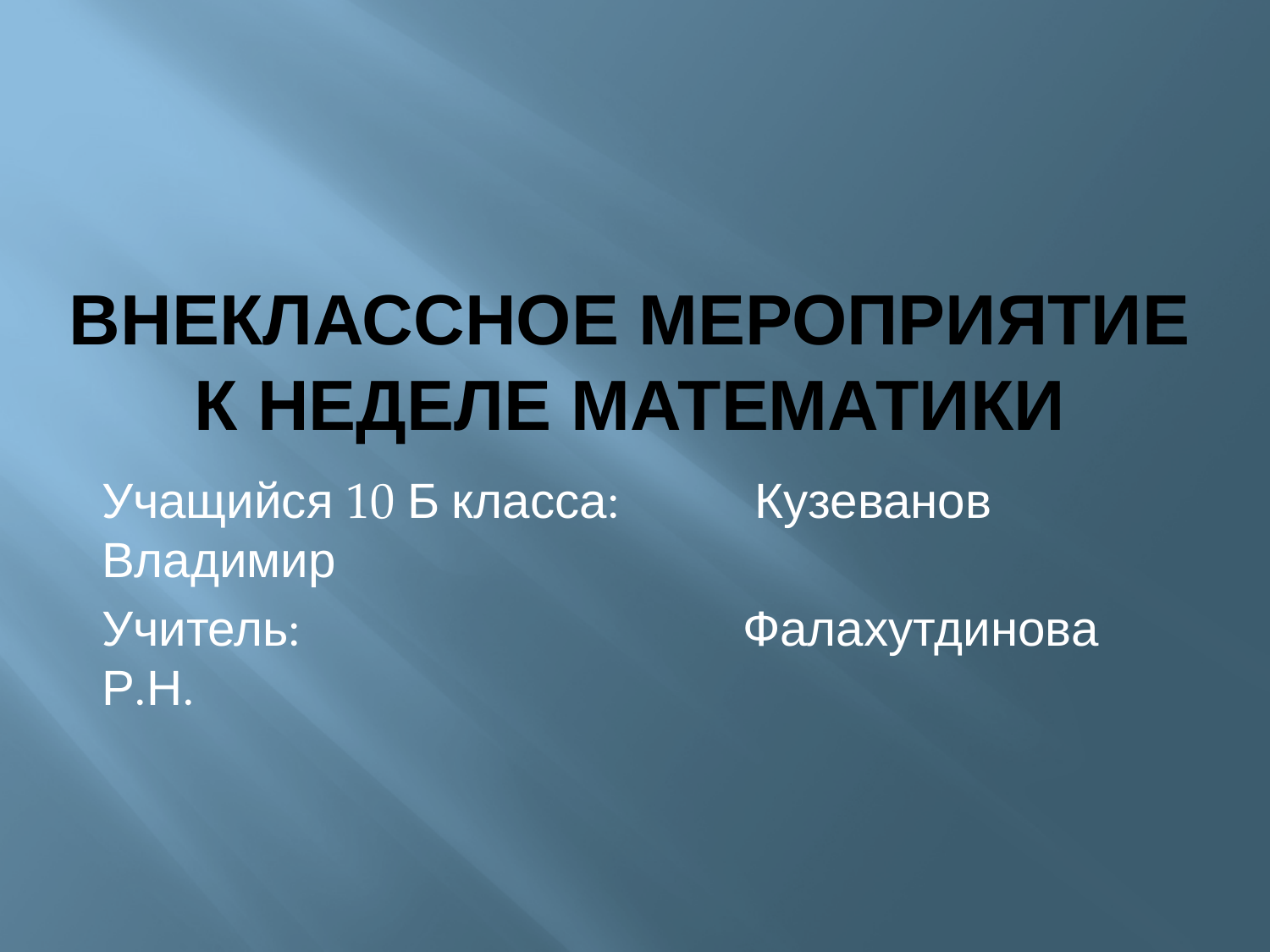

# Внеклассное мероприятие к неделе математики
Учащийся 10 Б класса:           Кузеванов Владимир
Учитель:                                    Фалахутдинова Р.Н.